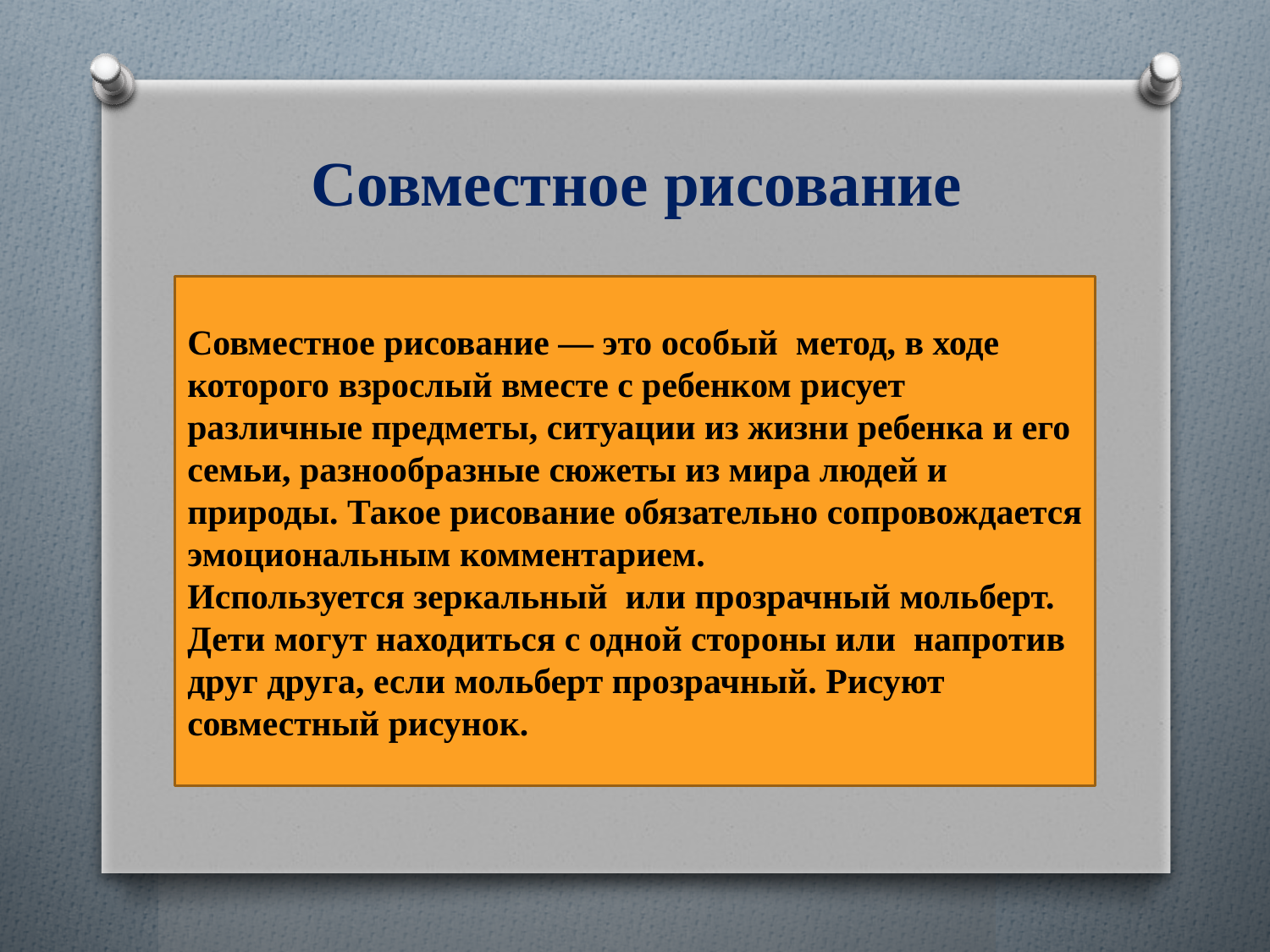

Совместное рисование
Совместное рисование — это особый  метод, в ходе которого взрослый вместе с ребенком рисует различные предметы, ситуации из жизни ребенка и его семьи, разнообразные сюжеты из мира людей и природы. Такое рисование обязательно сопровождается эмоциональным комментарием.
Используется зеркальный  или прозрачный мольберт. Дети могут находиться с одной стороны или  напротив друг друга, если мольберт прозрачный. Рисуют  совместный рисунок.